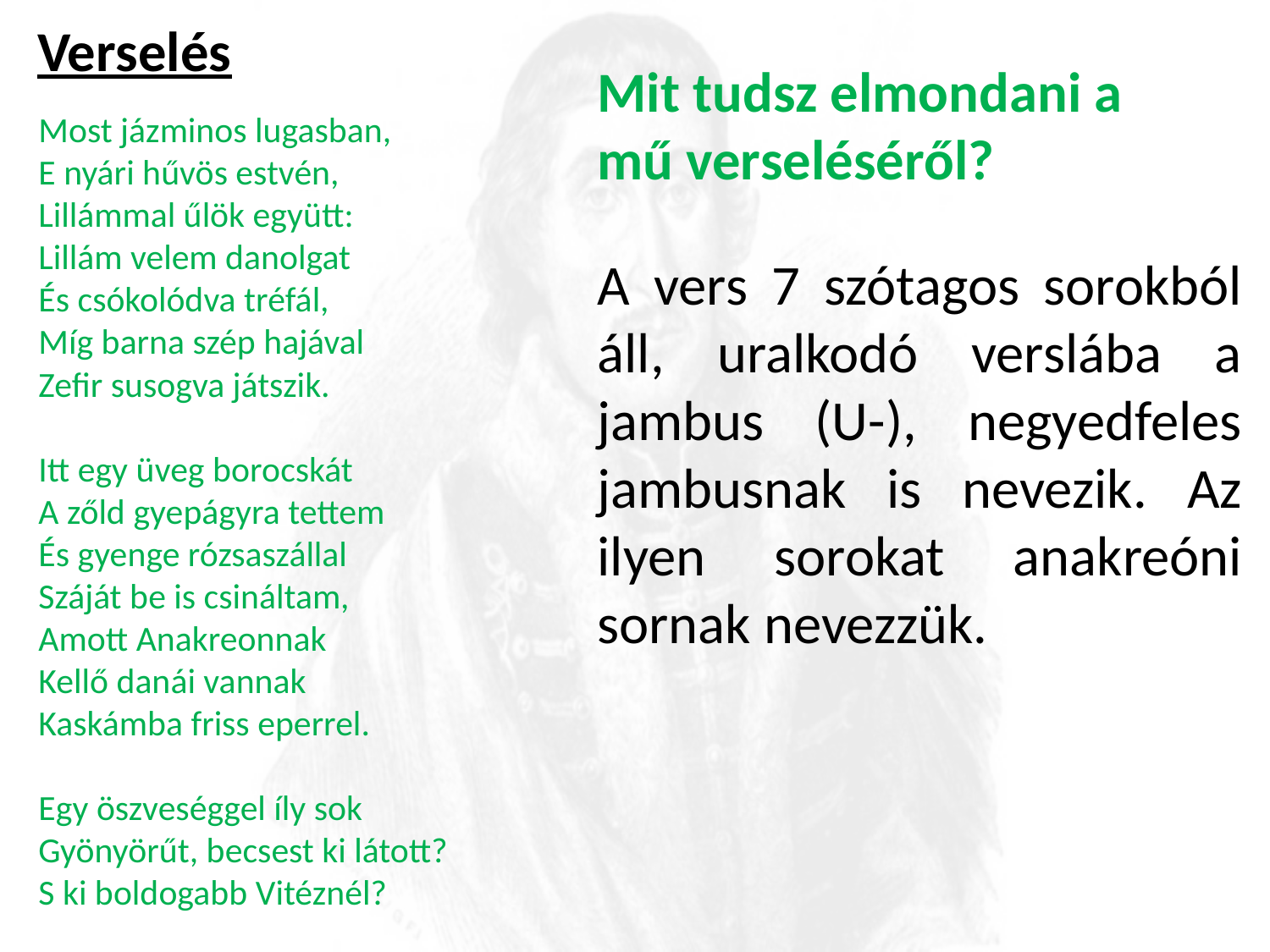

Verselés

Mit tudsz elmondani a mű verseléséről?
Most jázminos lugasban,
E nyári hűvös estvén,
Lillámmal űlök együtt:
Lillám velem danolgat
És csókolódva tréfál,
Míg barna szép hajával
Zefir susogva játszik.

Itt egy üveg borocskát
A zőld gyepágyra tettem
És gyenge rózsaszállal
Száját be is csináltam,
Amott Anakreonnak
Kellő danái vannak
Kaskámba friss eperrel.

Egy öszveséggel íly sok
Gyönyörűt, becsest ki látott?
S ki boldogabb Vitéznél?
A vers 7 szótagos sorokból áll, uralkodó verslába a jambus (U-), negyedfeles jambusnak is nevezik. Az ilyen sorokat anakreóni sornak nevezzük.